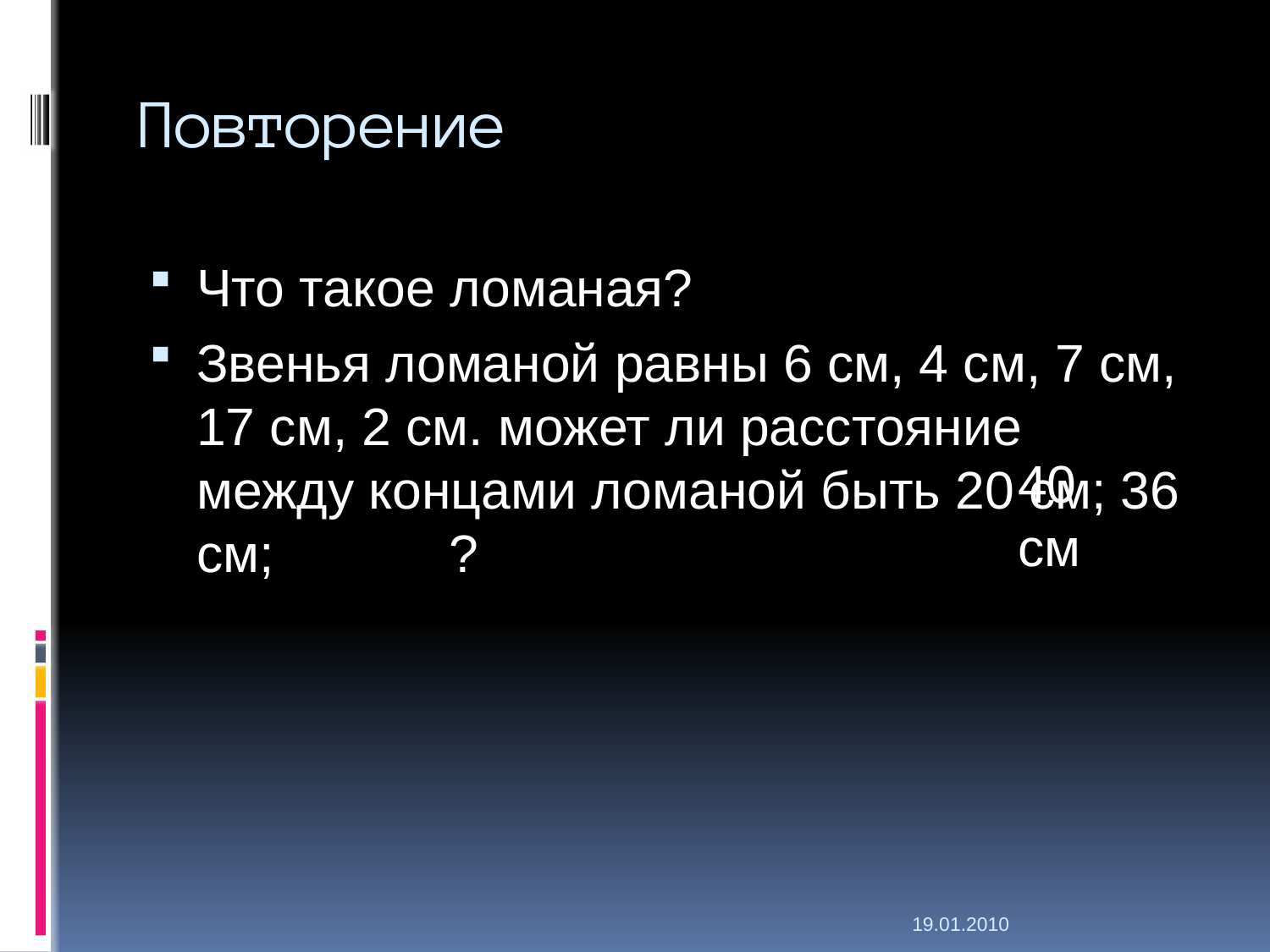

# Повторение
Что такое ломаная?
Звенья ломаной равны 6 см, 4 см, 7 см, 17 см, 2 см. может ли расстояние между концами ломаной быть 20 см; 36 см;            ?
40 см
19.01.2010